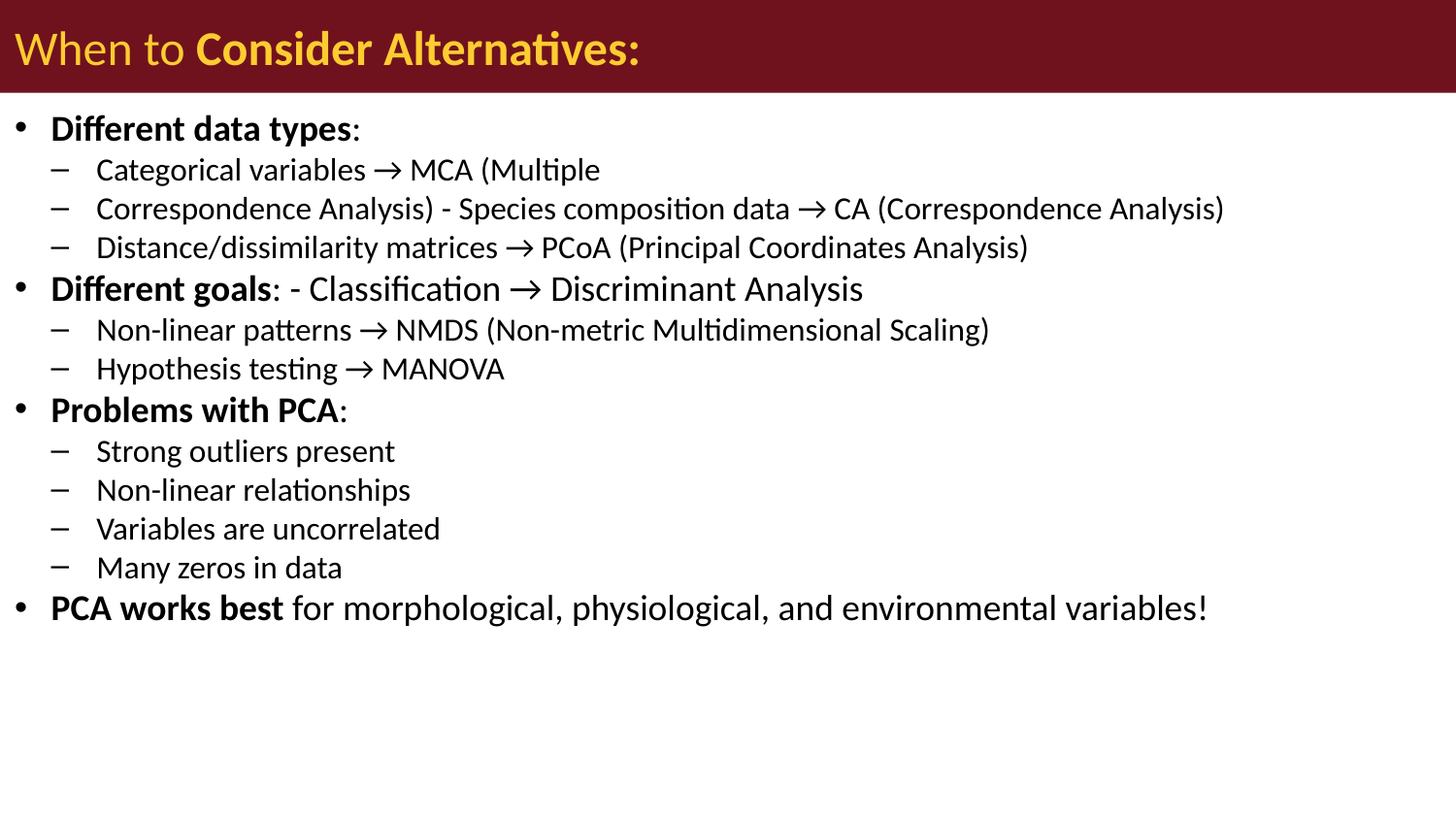

# When to Consider Alternatives:
Different data types:
Categorical variables → MCA (Multiple
Correspondence Analysis) - Species composition data → CA (Correspondence Analysis)
Distance/dissimilarity matrices → PCoA (Principal Coordinates Analysis)
Different goals: - Classification → Discriminant Analysis
Non-linear patterns → NMDS (Non-metric Multidimensional Scaling)
Hypothesis testing → MANOVA
Problems with PCA:
Strong outliers present
Non-linear relationships
Variables are uncorrelated
Many zeros in data
PCA works best for morphological, physiological, and environmental variables!